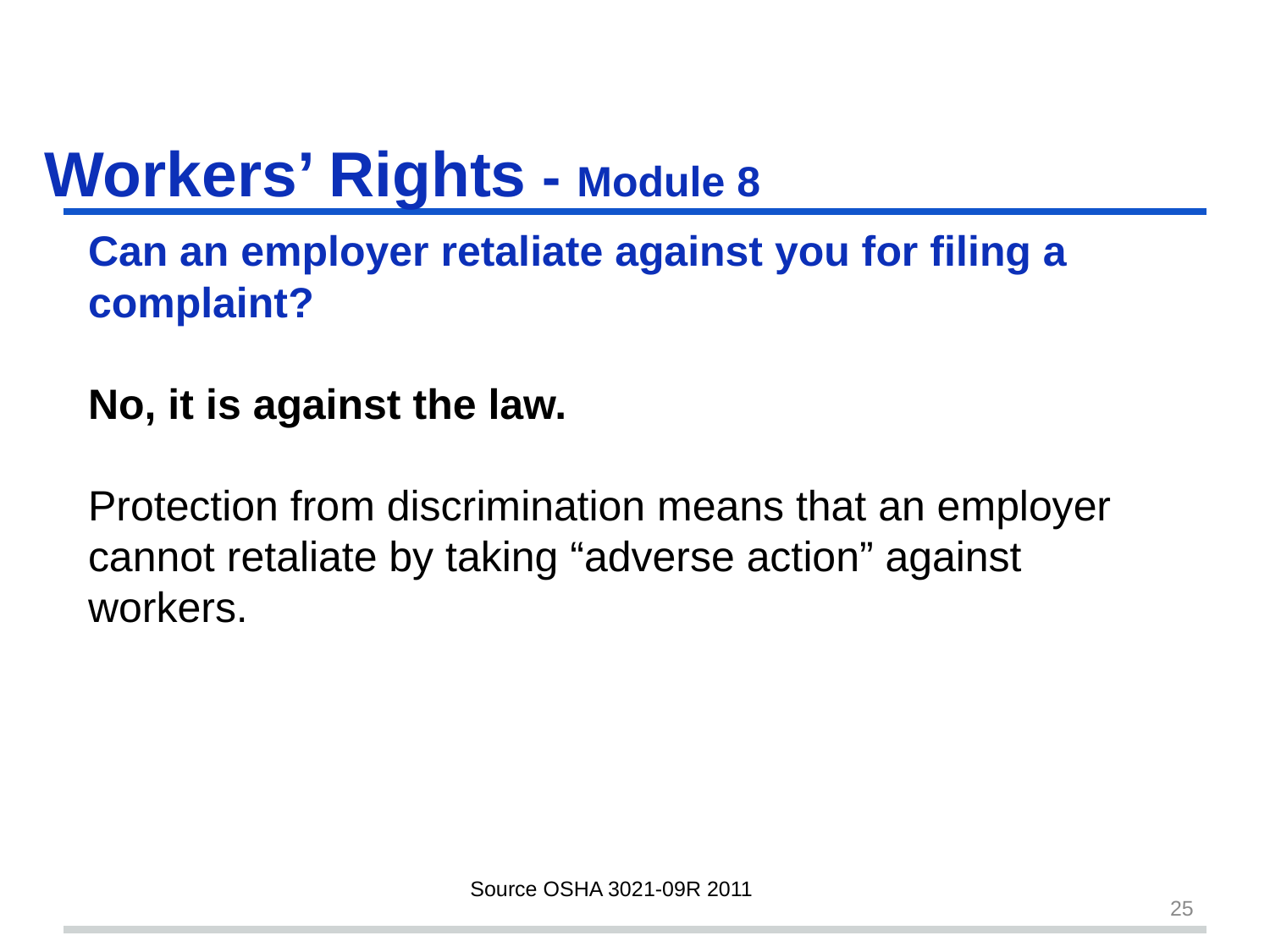

# Workers’ Rights - Module 8
Can an employer retaliate against you for filing a complaint?

No, it is against the law.

Protection from discrimination means that an employer cannot retaliate by taking “adverse action” against workers.

Source OSHA 3021-09R 2011

25